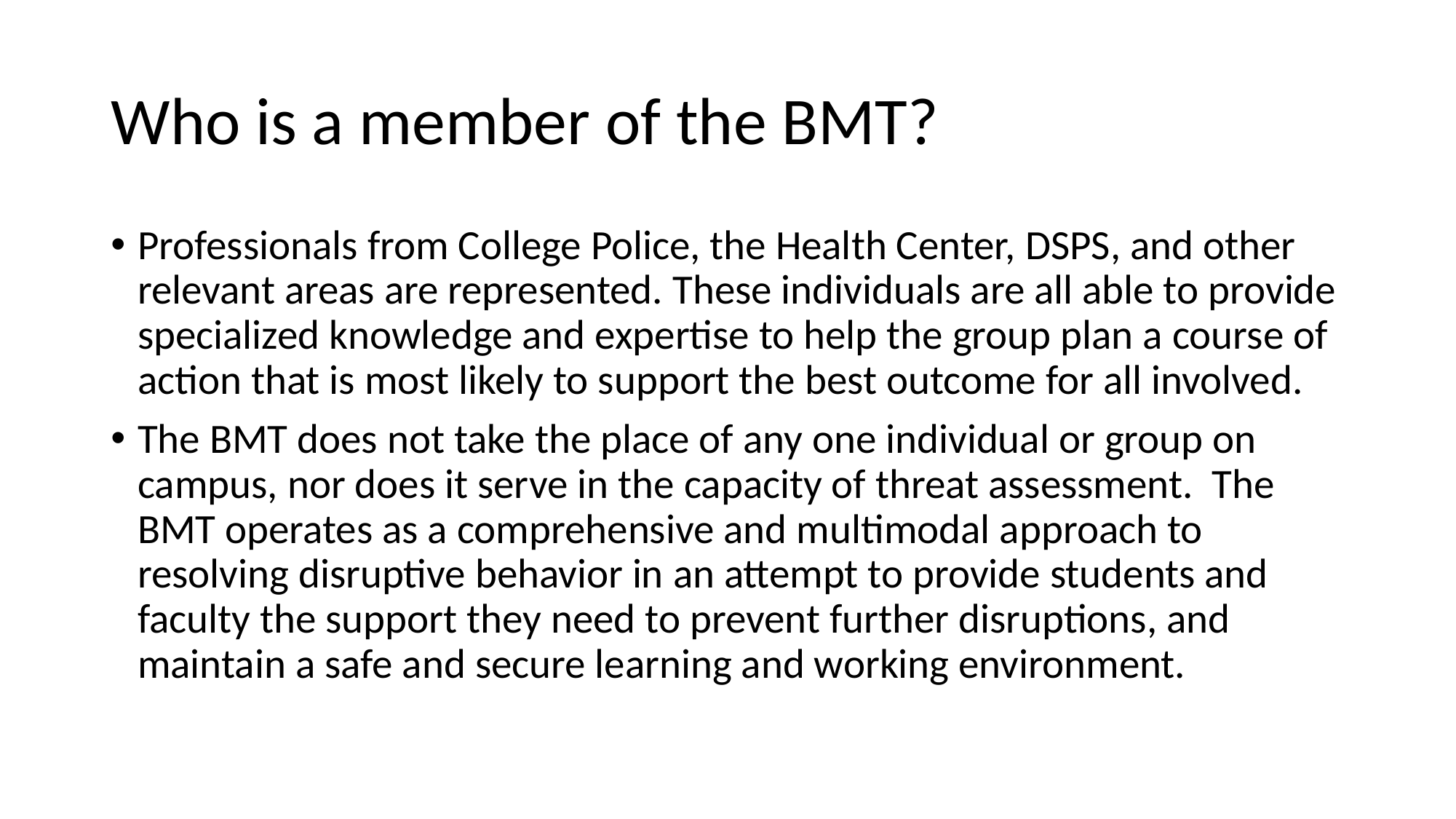

# Who is a member of the BMT?
Professionals from College Police, the Health Center, DSPS, and other relevant areas are represented. These individuals are all able to provide specialized knowledge and expertise to help the group plan a course of action that is most likely to support the best outcome for all involved.
The BMT does not take the place of any one individual or group on campus, nor does it serve in the capacity of threat assessment.  The BMT operates as a comprehensive and multimodal approach to resolving disruptive behavior in an attempt to provide students and faculty the support they need to prevent further disruptions, and maintain a safe and secure learning and working environment.